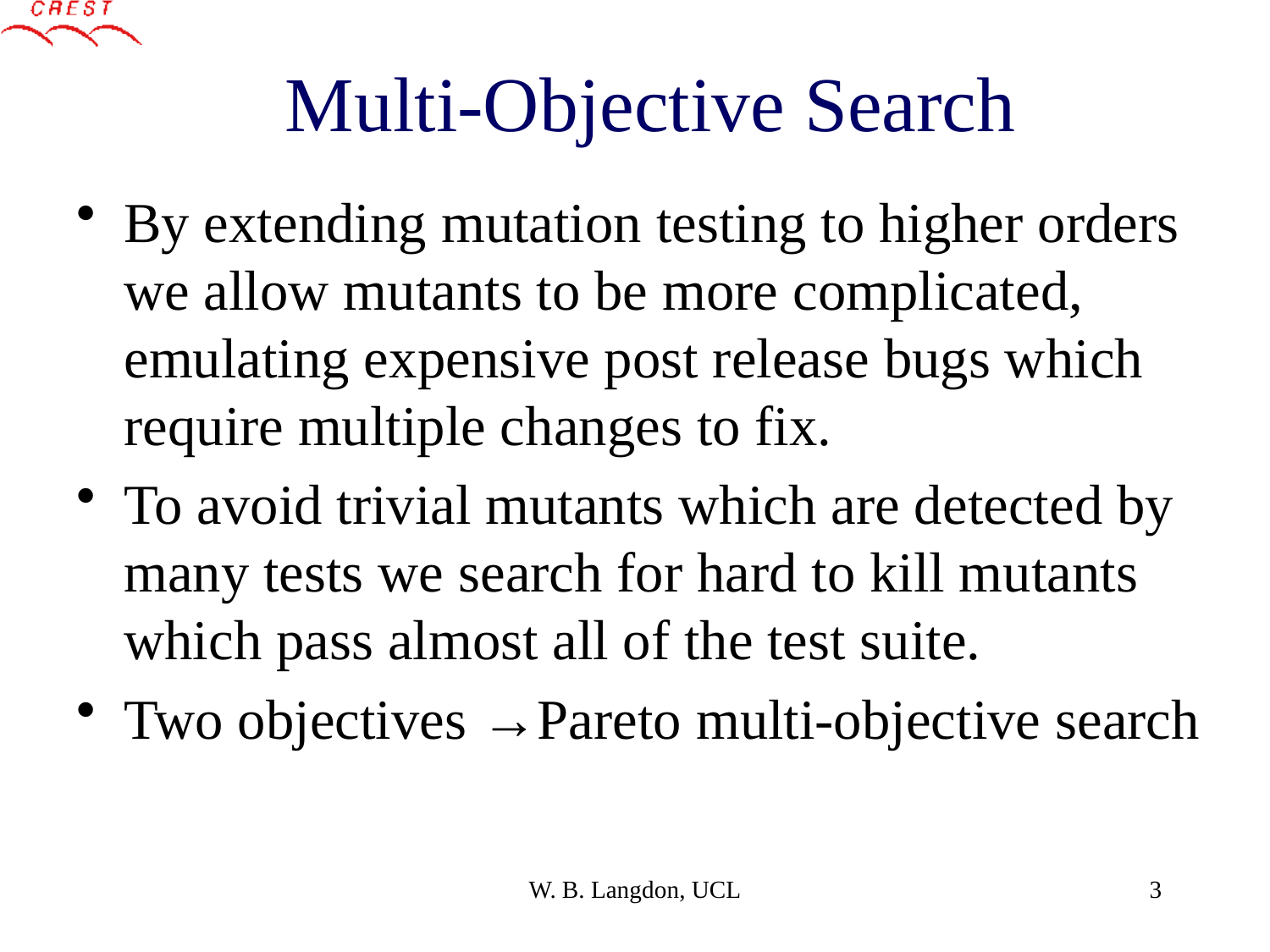

# Multi-Objective Search
By extending mutation testing to higher orders we allow mutants to be more complicated, emulating expensive post release bugs which require multiple changes to fix.
To avoid trivial mutants which are detected by many tests we search for hard to kill mutants which pass almost all of the test suite.
Two objectives →Pareto multi-objective search
W. B. Langdon, UCL
3